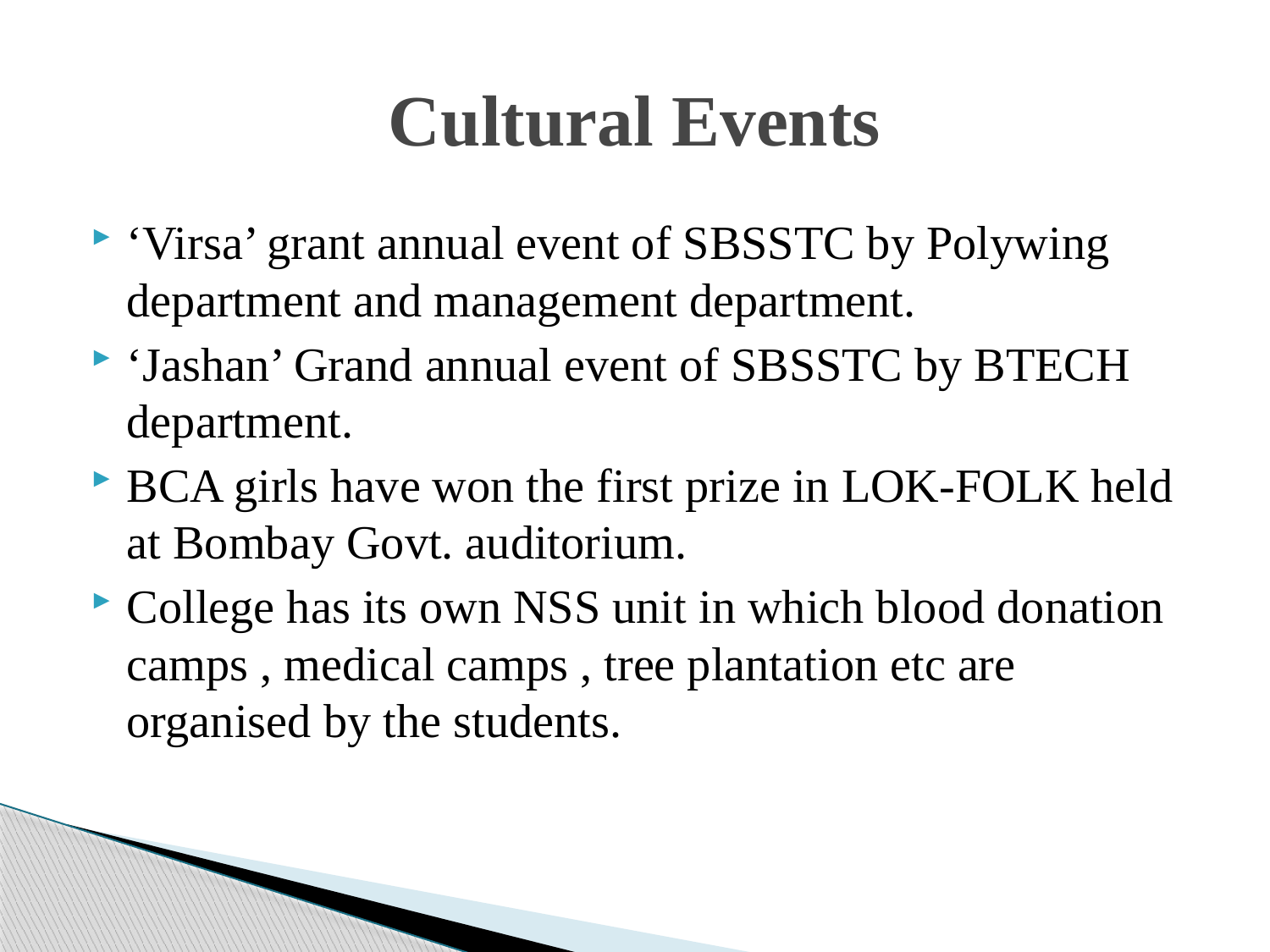

# Cultural Events
‘Virsa’ grant annual event of SBSSTC by Polywing department and management department.
‘Jashan’ Grand annual event of SBSSTC by BTECH department.
BCA girls have won the first prize in LOK-FOLK held at Bombay Govt. auditorium.
College has its own NSS unit in which blood donation camps , medical camps , tree plantation etc are organised by the students.